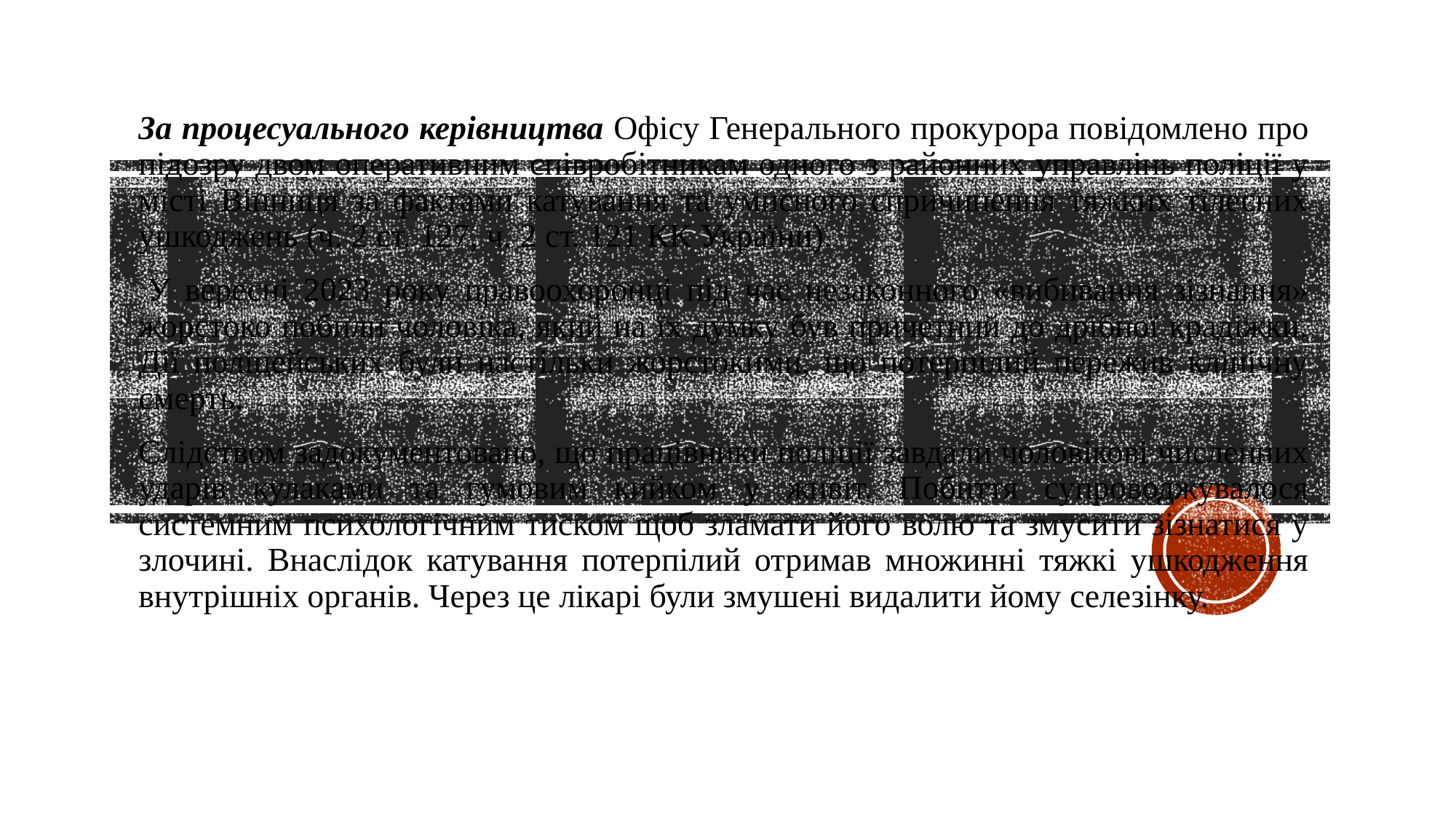

За процесуального керівництва Офісу Генерального прокурора повідомлено про підозру двом оперативним співробітникам одного з районних управлінь поліції у місті Вінниця за фактами катування та умисного спричинення тяжких тілесних ушкоджень (ч. 2 ст. 127, ч. 2 ст. 121 КК України).
 У вересні 2023 року правоохоронці під час незаконного «вибивання зізнання» жорстоко побили чоловіка, який на їх думку був причетний до дрібної крадіжки. Дії поліцейських були настільки жорстокими, що потерпілий пережив клінічну смерть.
Слідством задокументовано, що працівники поліції завдали чоловікові численних ударів кулаками та гумовим кийком у живіт. Побиття супроводжувалося системним психологічним тиском щоб зламати його волю та змусити зізнатися у злочині. Внаслідок катування потерпілий отримав множинні тяжкі ушкодження внутрішніх органів. Через це лікарі були змушені видалити йому селезінку.